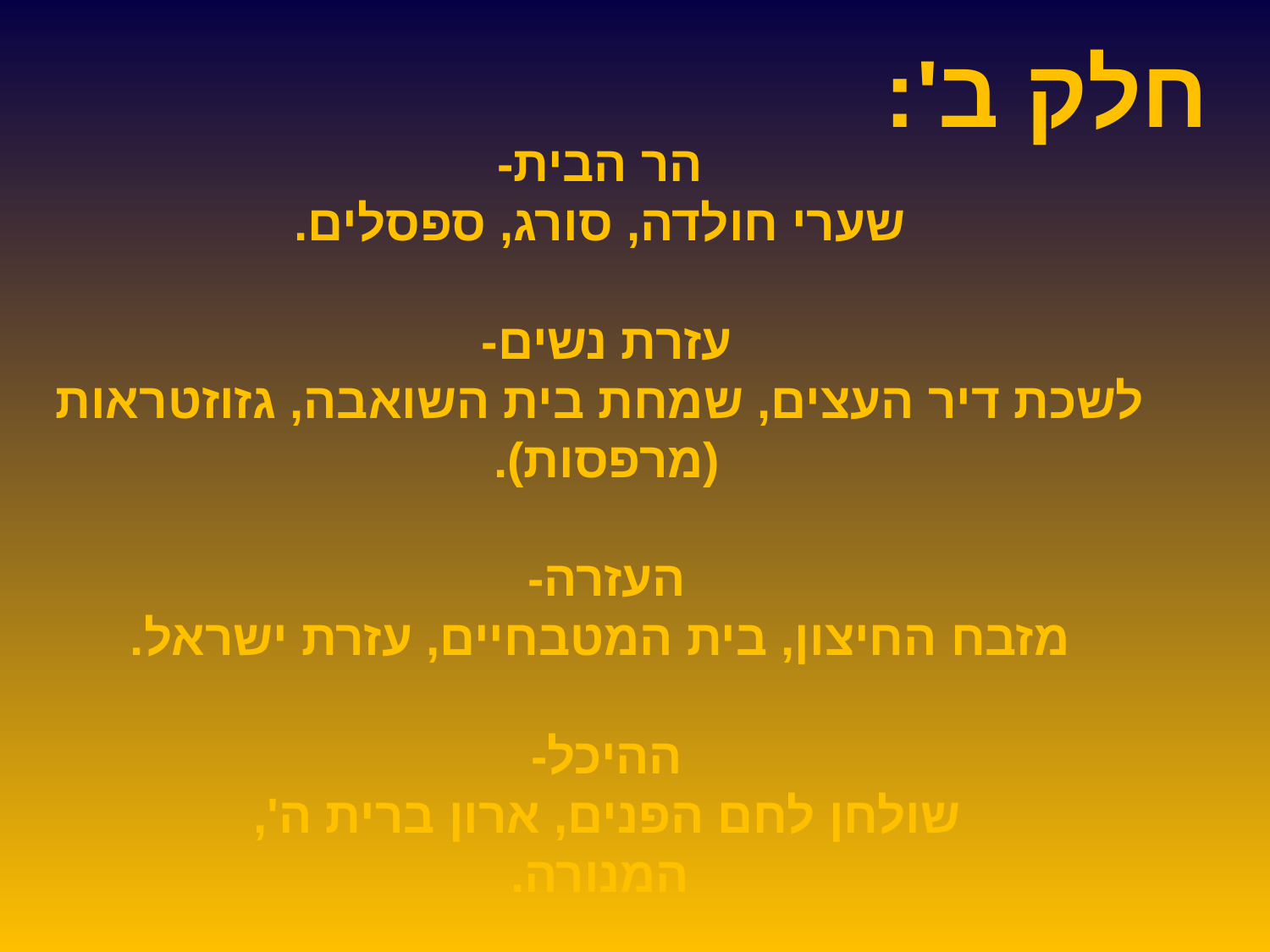

חלק ב':
#
הר הבית-
שערי חולדה, סורג, ספסלים.

עזרת נשים-
לשכת דיר העצים, שמחת בית השואבה, גזוזטראות (מרפסות).

העזרה-
מזבח החיצון, בית המטבחיים, עזרת ישראל.

ההיכל-
שולחן לחם הפנים, ארון ברית ה',
המנורה.